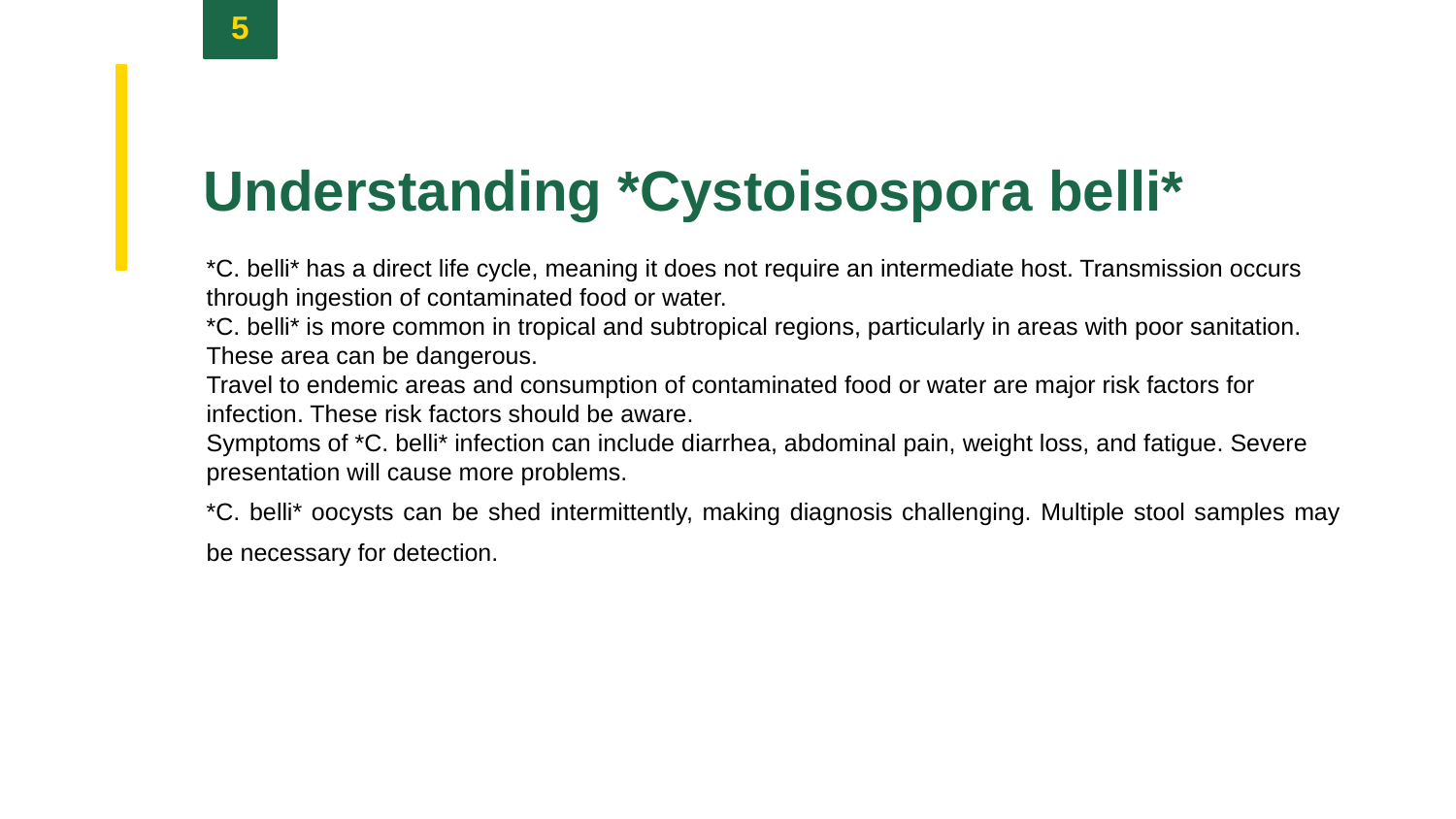

5

Understanding *Cystoisospora belli*
*C. belli* has a direct life cycle, meaning it does not require an intermediate host. Transmission occurs through ingestion of contaminated food or water.
*C. belli* is more common in tropical and subtropical regions, particularly in areas with poor sanitation. These area can be dangerous.
Travel to endemic areas and consumption of contaminated food or water are major risk factors for infection. These risk factors should be aware.
Symptoms of *C. belli* infection can include diarrhea, abdominal pain, weight loss, and fatigue. Severe presentation will cause more problems.
*C. belli* oocysts can be shed intermittently, making diagnosis challenging. Multiple stool samples may be necessary for detection.